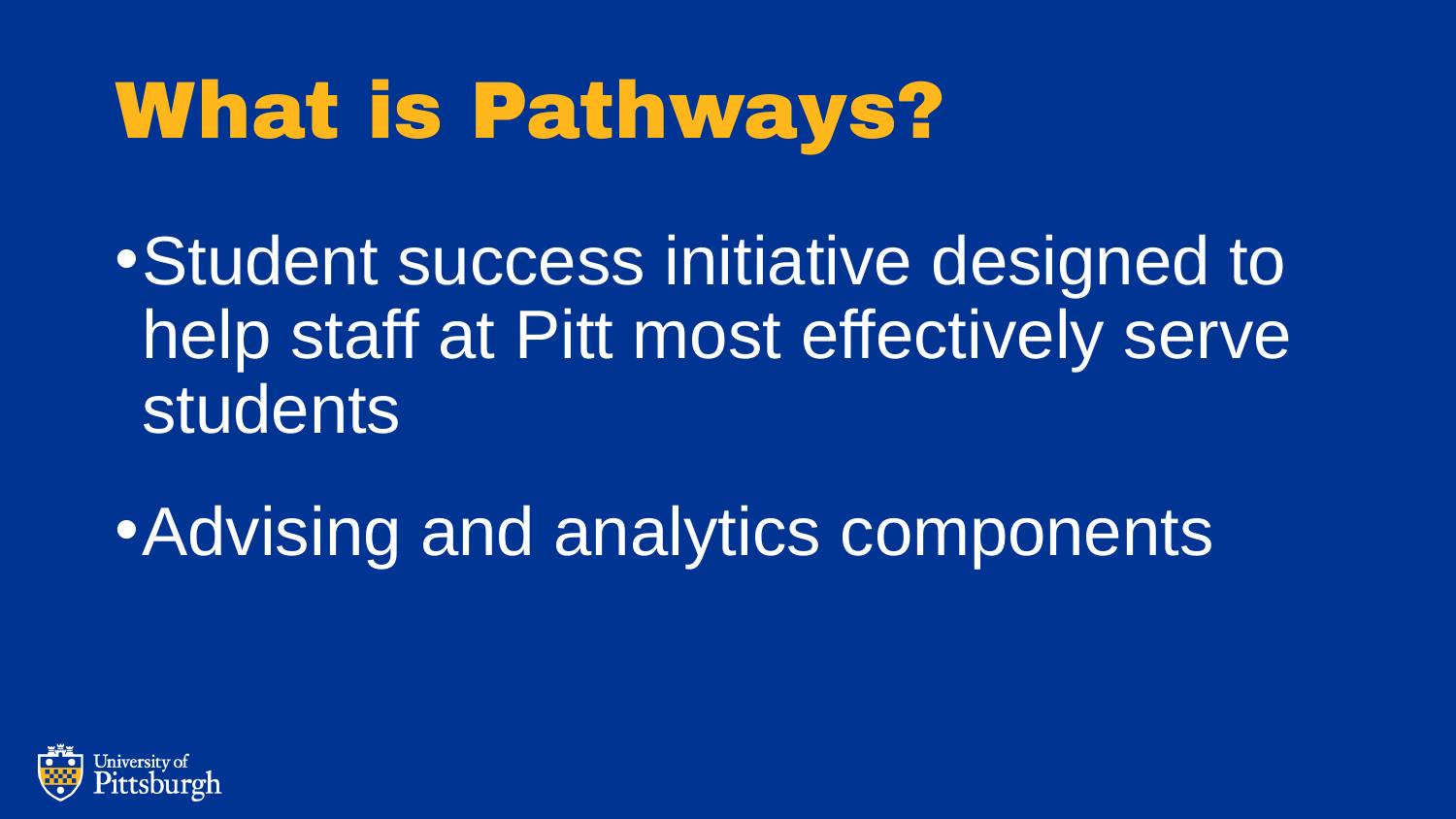

# What is Pathways?
Student success initiative designed to help staff at Pitt most effectively serve students
Advising and analytics components